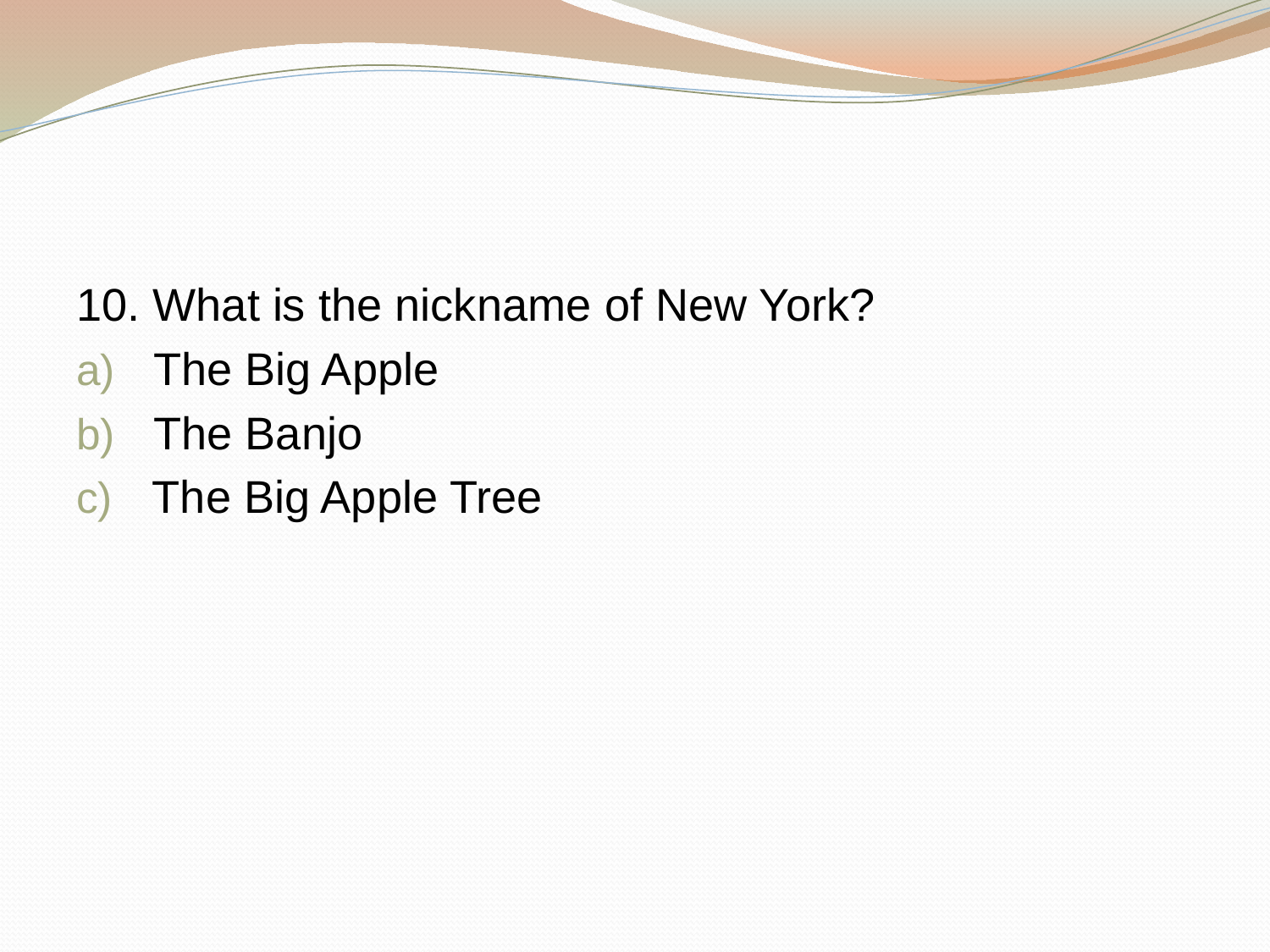

#
10. What is the nickname of New York?
   The Big Apple
   The Banjo
   The Big Apple Tree